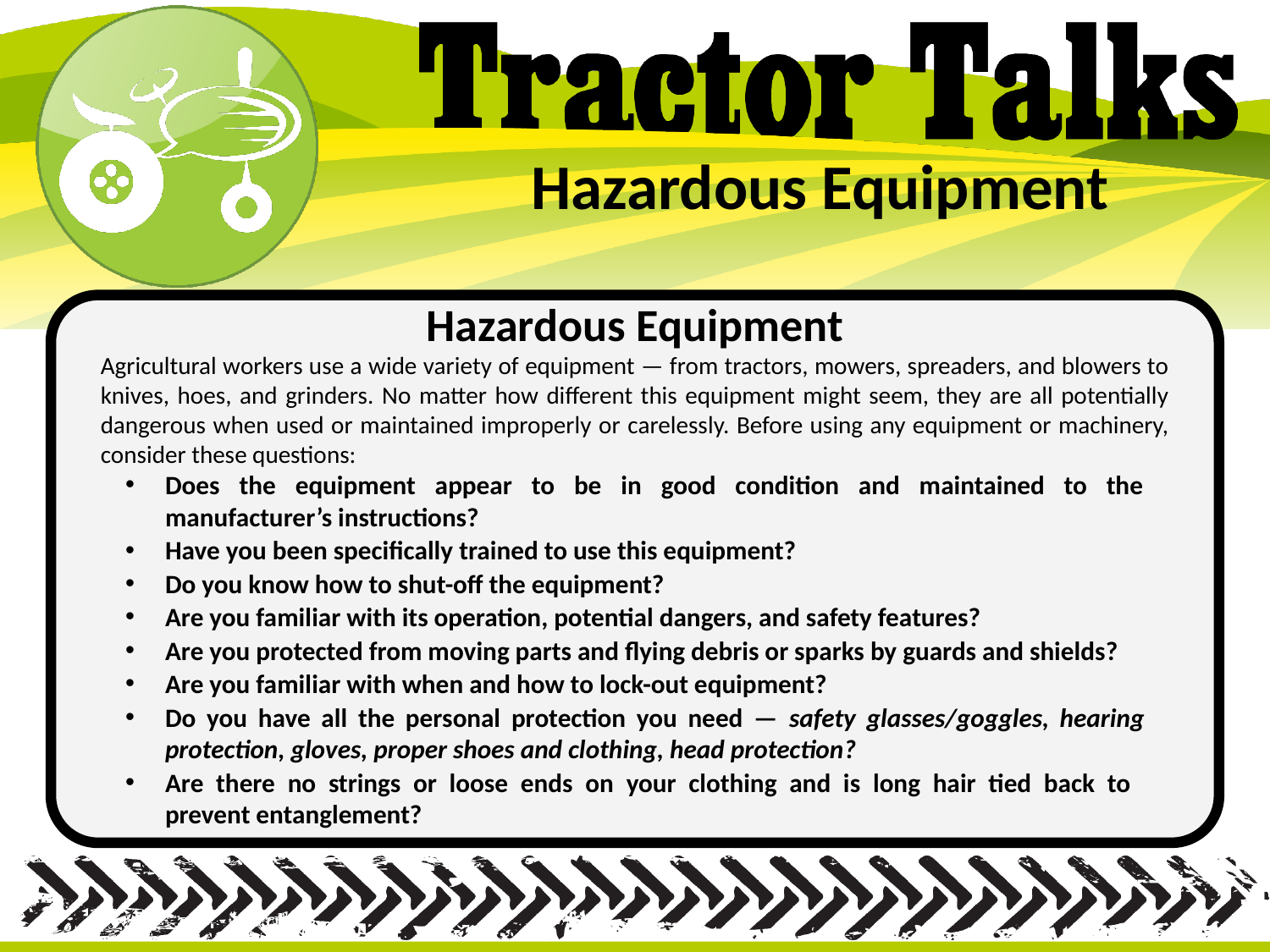

# Hazardous Equipment
Hazardous Equipment

Agricultural workers use a wide variety of equipment — from tractors, mowers, spreaders, and blowers to knives, hoes, and grinders. No matter how different this equipment might seem, they are all potentially dangerous when used or maintained improperly or carelessly. Before using any equipment or machinery, consider these questions:
Does the equipment appear to be in good condition and maintained to the manufacturer’s instructions?
Have you been specifically trained to use this equipment?
Do you know how to shut-off the equipment?
Are you familiar with its operation, potential dangers, and safety features?
Are you protected from moving parts and flying debris or sparks by guards and shields?
Are you familiar with when and how to lock-out equipment?
Do you have all the personal protection you need — safety glasses/goggles, hearing protection, gloves, proper shoes and clothing, head protection?
Are there no strings or loose ends on your clothing and is long hair tied back to
prevent entanglement?